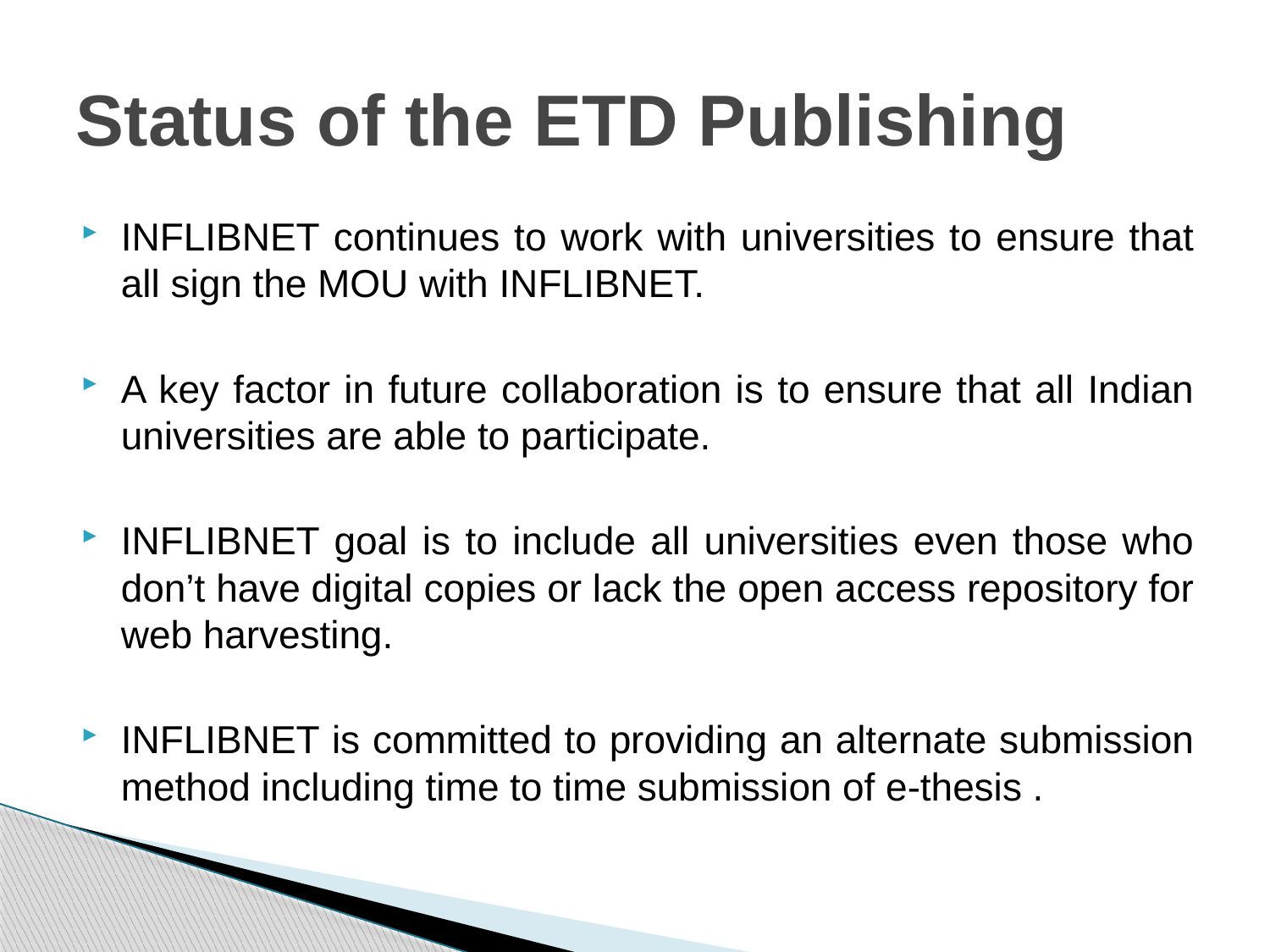

# Status of the ETD Publishing
INFLIBNET continues to work with universities to ensure that all sign the MOU with INFLIBNET.

A key factor in future collaboration is to ensure that all Indian universities are able to participate.

INFLIBNET goal is to include all universities even those who don’t have digital copies or lack the open access repository for web harvesting.

INFLIBNET is committed to providing an alternate submission method including time to time submission of e-thesis .